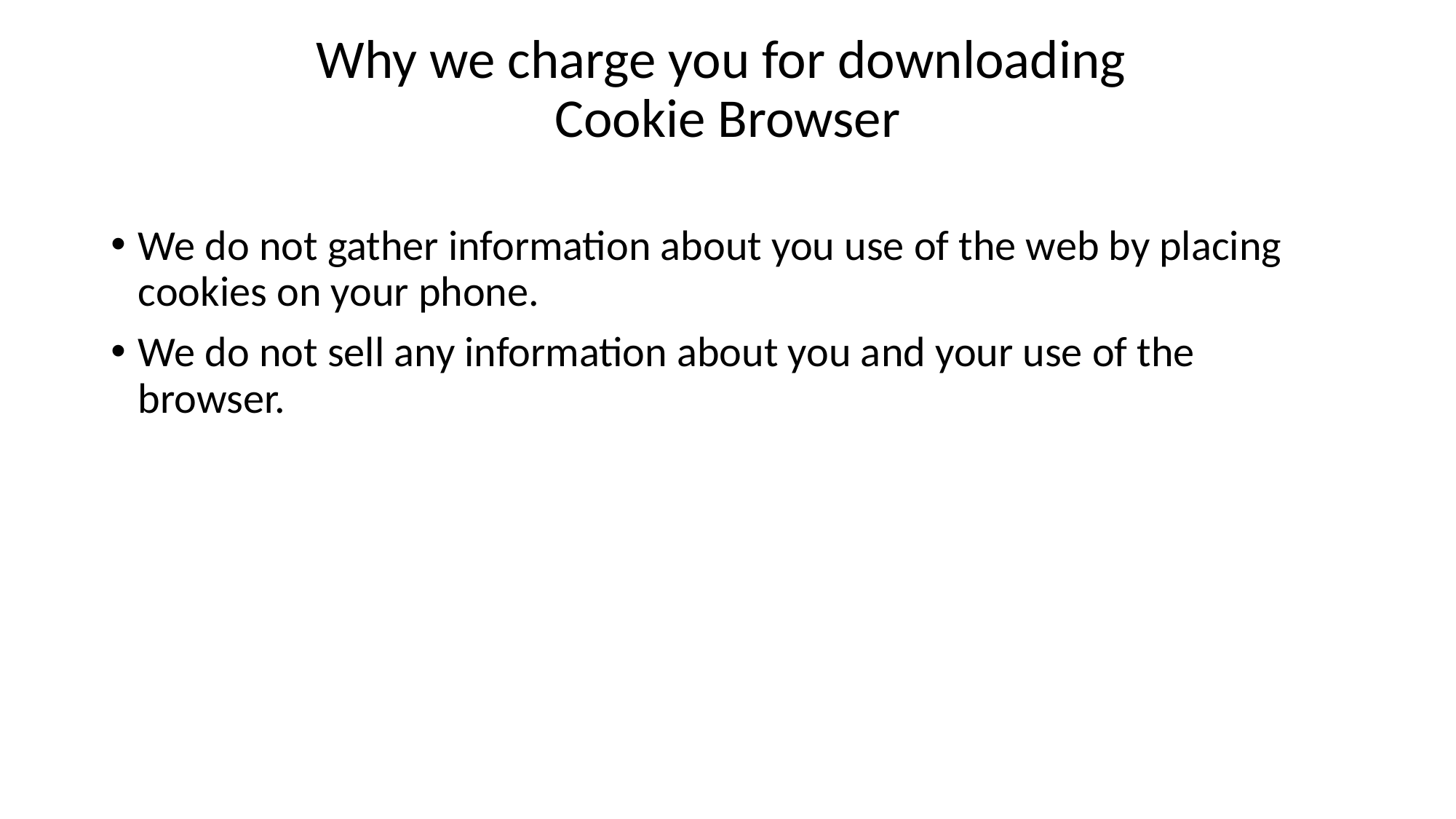

# Why we charge you for downloading Cookie Browser
We do not gather information about you use of the web by placing cookies on your phone.
We do not sell any information about you and your use of the browser.